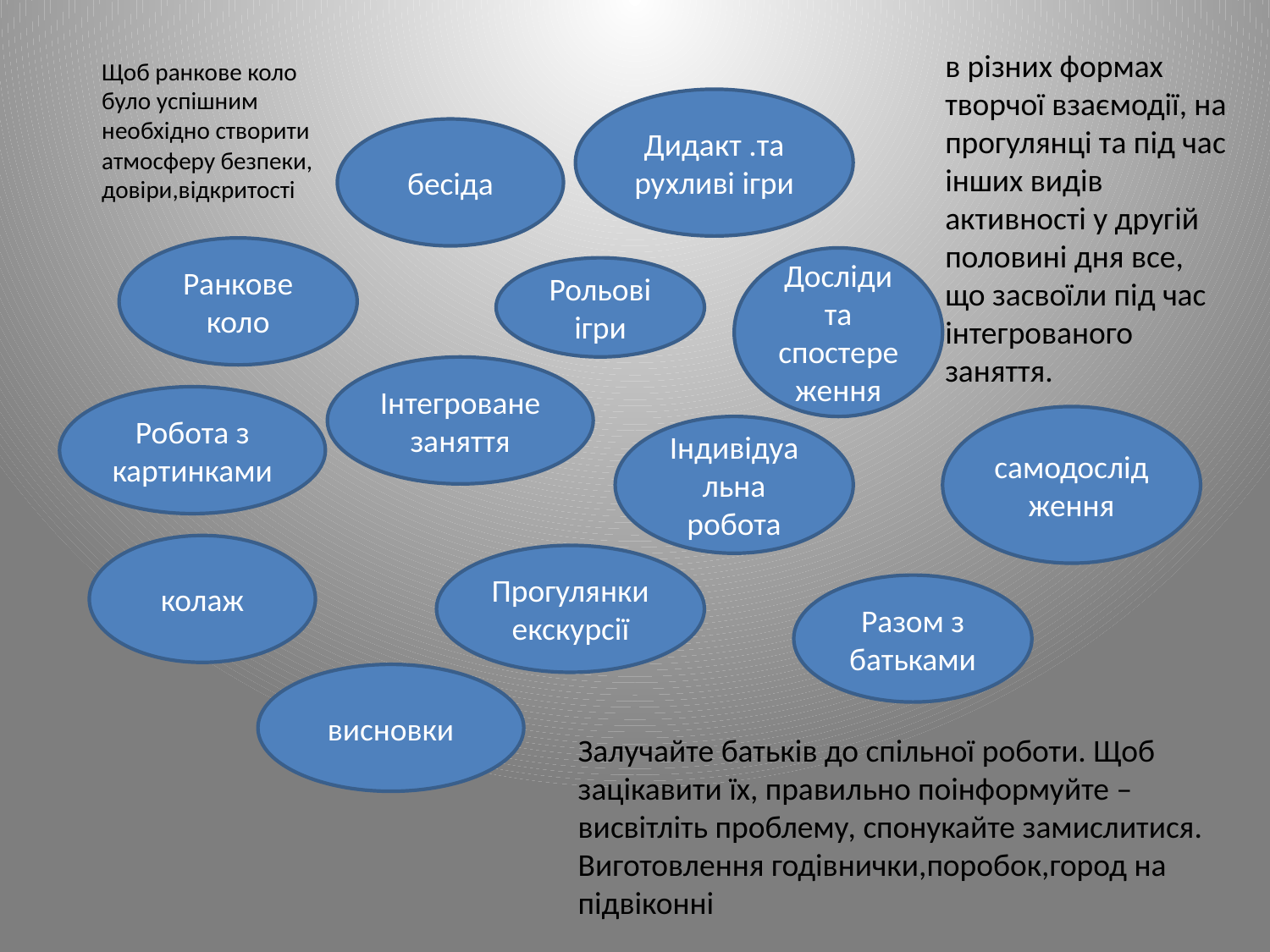

в різних формах творчої взаємодії, на прогулянці та під час інших видів активності у другій половині дня все, що засвоїли під час інтегрованого заняття.
Щоб ранкове коло було успішним необхідно створити атмосферу безпеки, довіри,відкритості
Дидакт .та рухливі ігри
бесіда
Ранкове коло
Досліди та спостереження
Рольові ігри
Інтегроване заняття
Робота з картинками
самодослідження
Індивідуальна робота
колаж
Прогулянки екскурсії
Разом з батьками
висновки
Залучайте батьків до спільної роботи. Щоб зацікавити їх, правильно поінформуйте – висвітліть проблему, спонукайте замислитися. Виготовлення годівнички,поробок,город на підвіконні